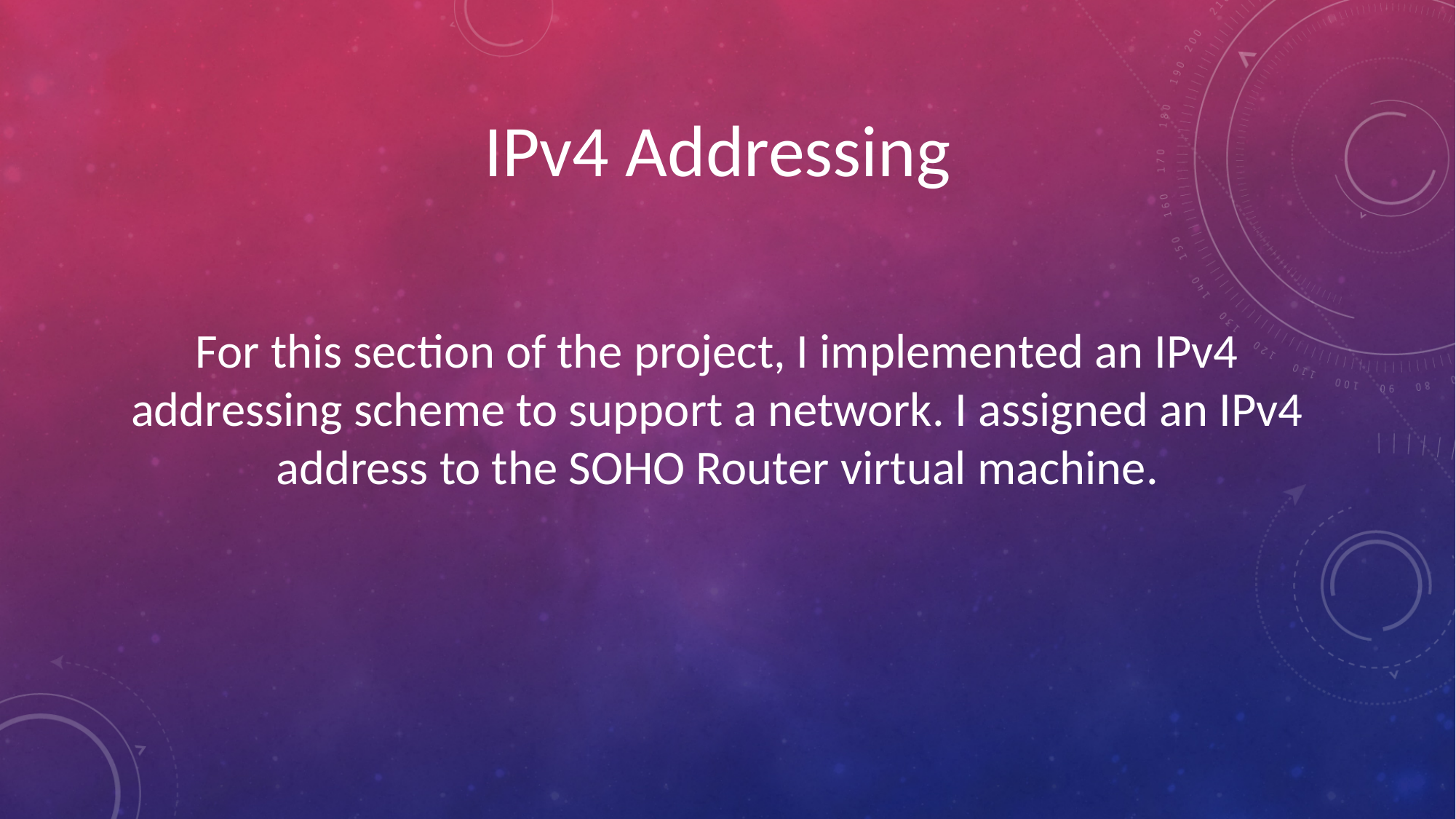

# IPv4 Addressing
For this section of the project, I implemented an IPv4 addressing scheme to support a network. I assigned an IPv4 address to the SOHO Router virtual machine.